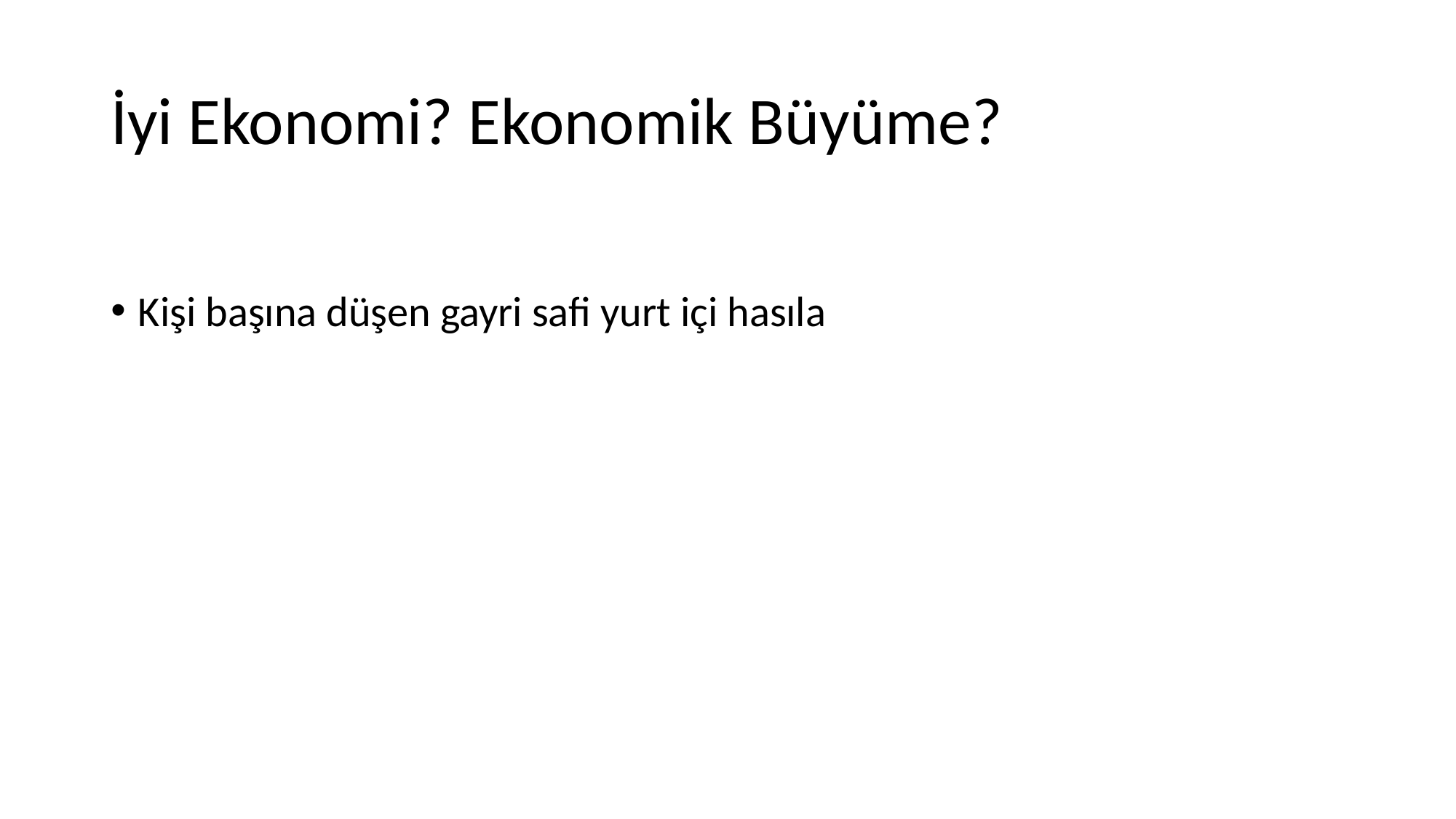

# İyi Ekonomi? Ekonomik Büyüme?

Kişi başına düşen gayri safi yurt içi hasıla